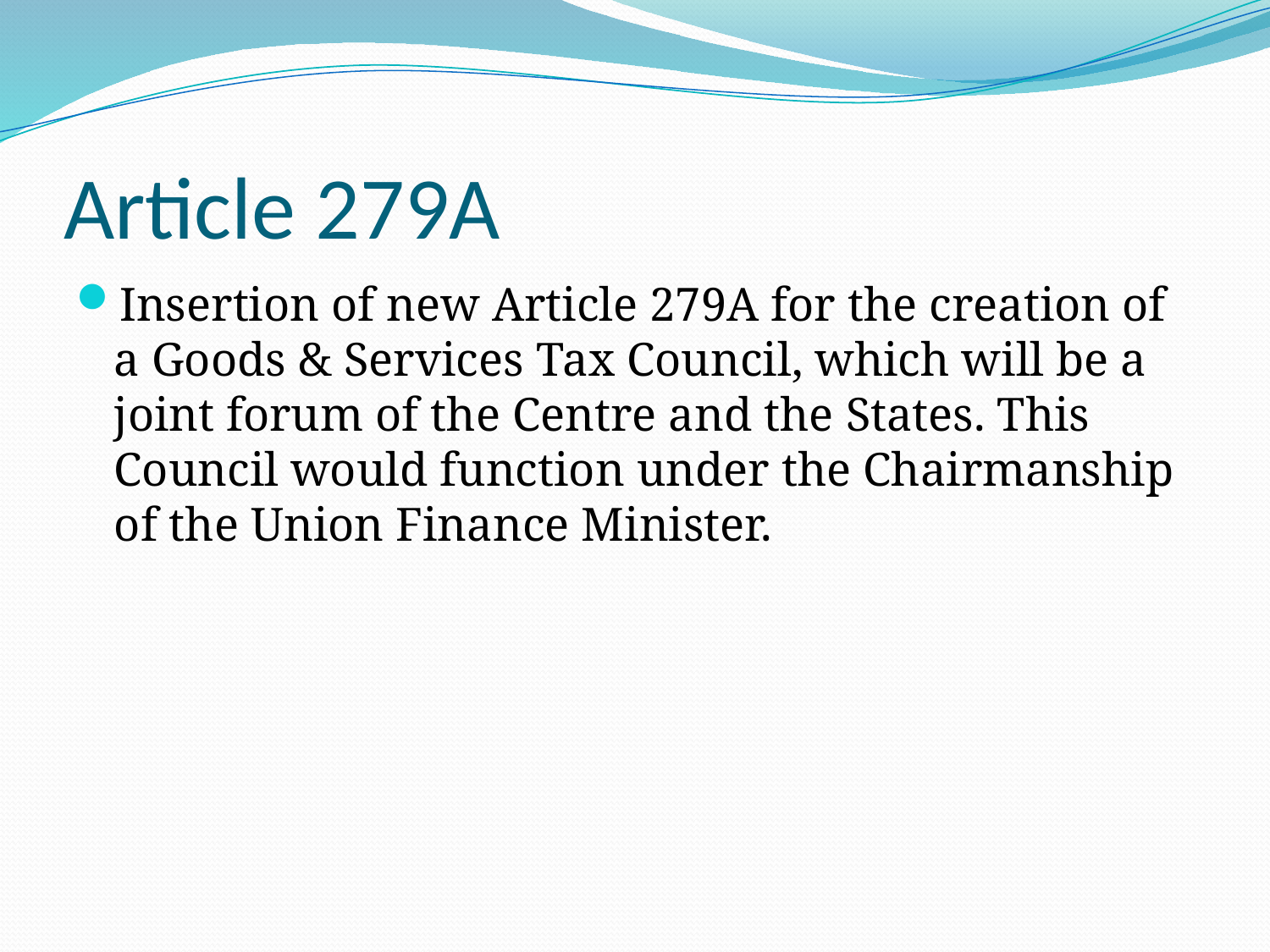

# Article 279A
Insertion of new Article 279A for the creation of a Goods & Services Tax Council, which will be a joint forum of the Centre and the States. This Council would function under the Chairmanship of the Union Finance Minister.